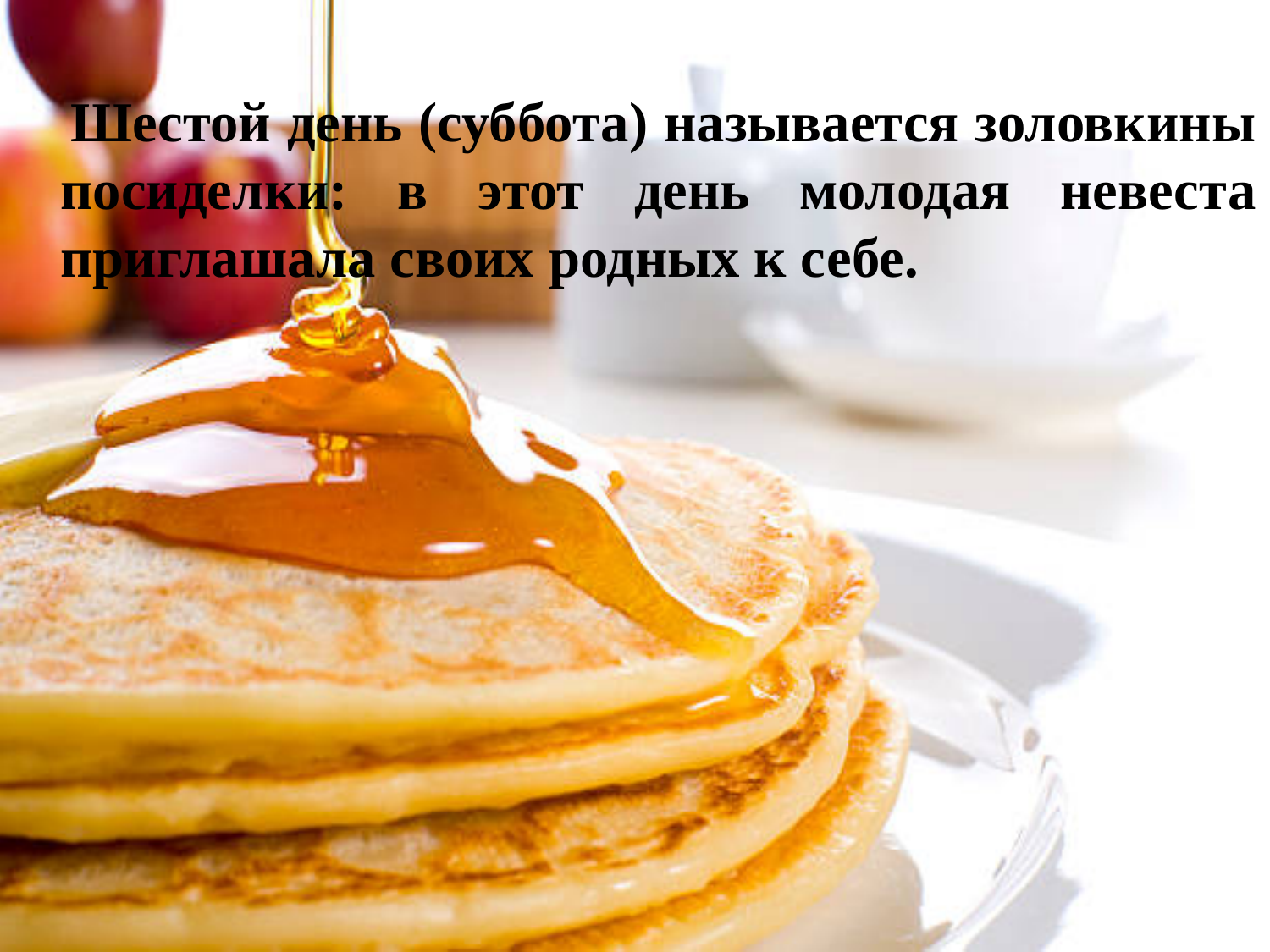

Шестой день (суббота) называется золовкины посиделки: в этот день молодая невеста приглашала своих родных к себе.
#